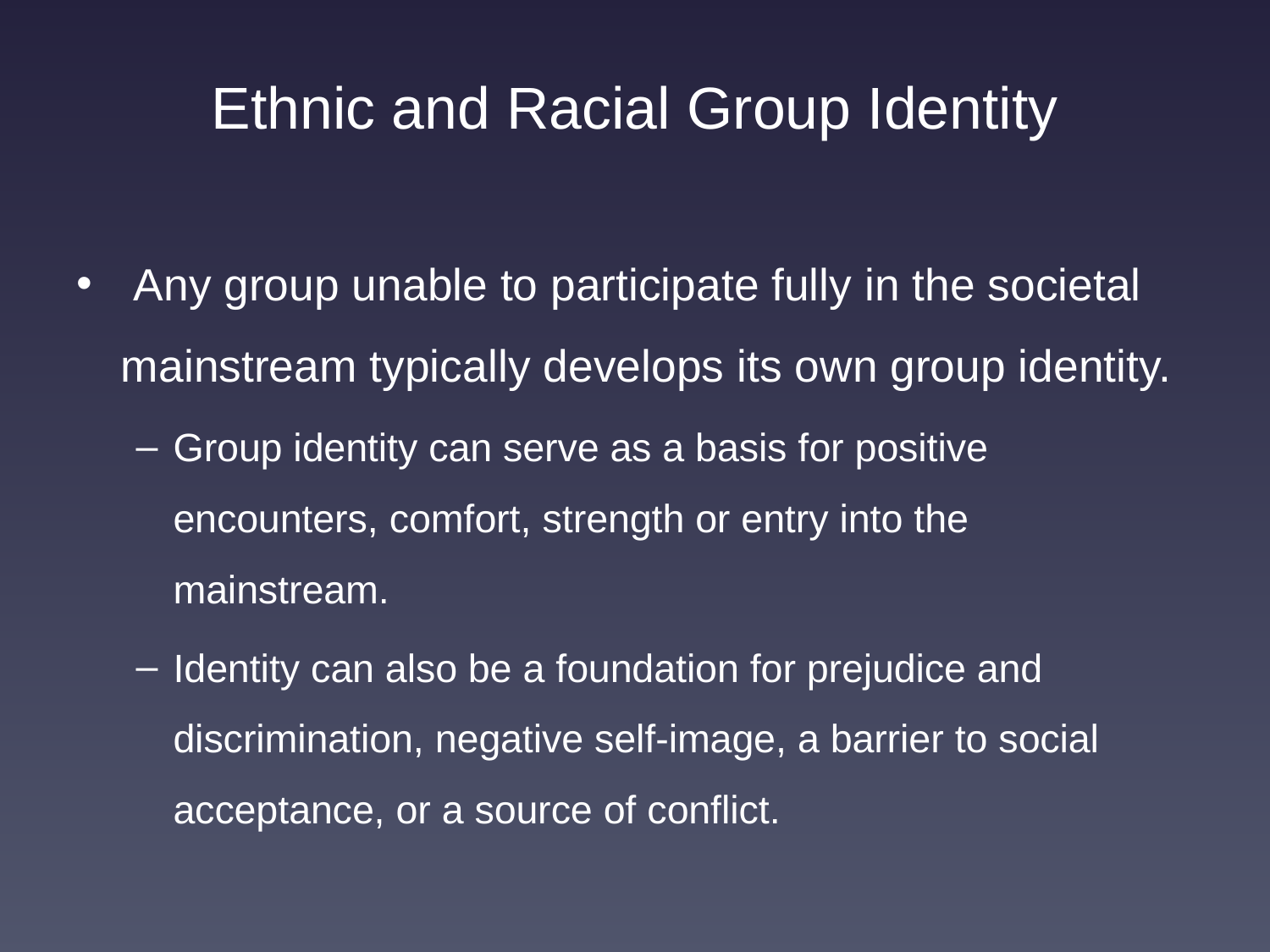

# Ethnic and Racial Group Identity
 Any group unable to participate fully in the societal mainstream typically develops its own group identity.
Group identity can serve as a basis for positive encounters, comfort, strength or entry into the mainstream.
Identity can also be a foundation for prejudice and discrimination, negative self-image, a barrier to social acceptance, or a source of conflict.